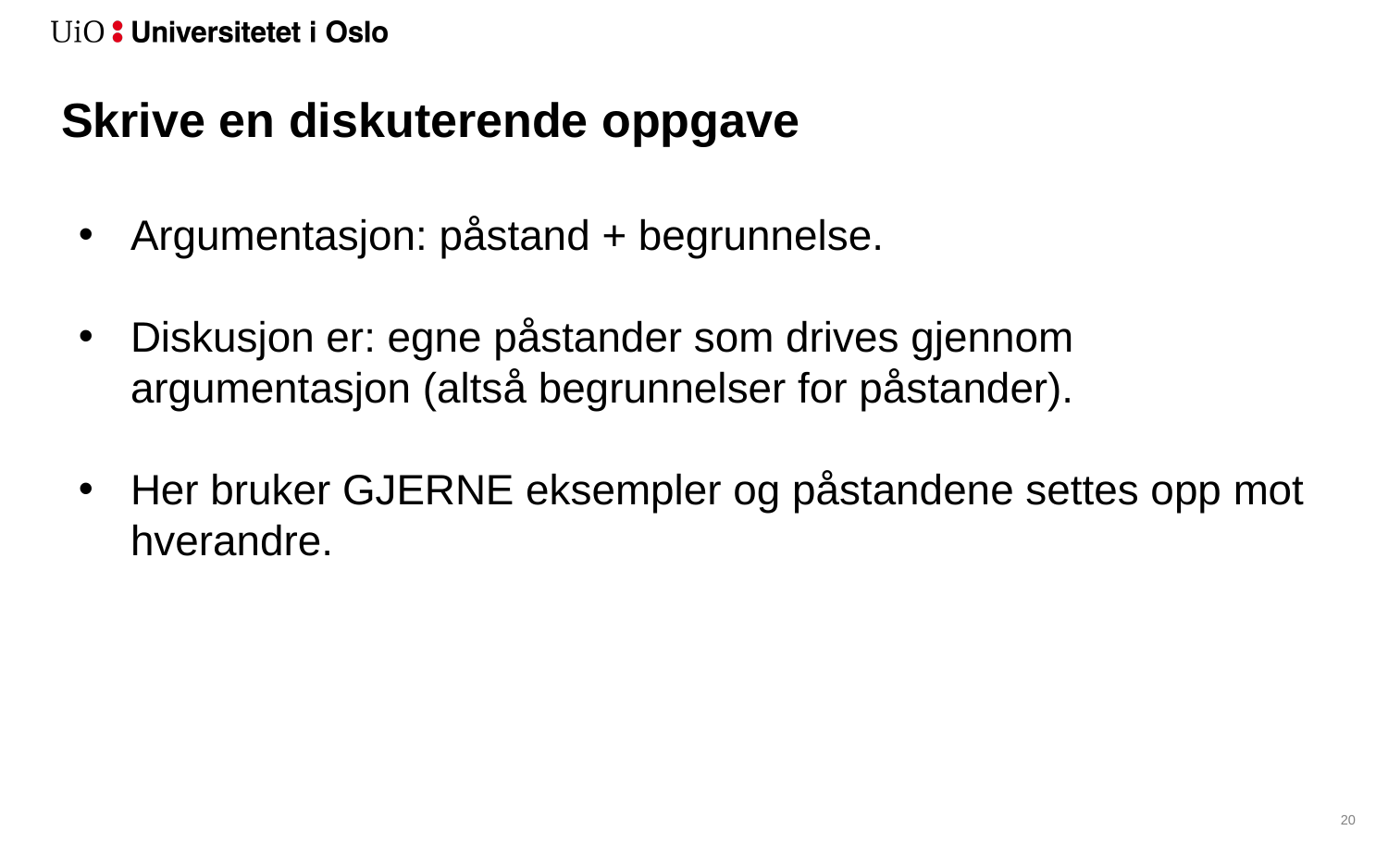

# Skrive en diskuterende oppgave
Argumentasjon: påstand + begrunnelse.

Diskusjon er: egne påstander som drives gjennom argumentasjon (altså begrunnelser for påstander).

Her bruker GJERNE eksempler og påstandene settes opp mot hverandre.

20